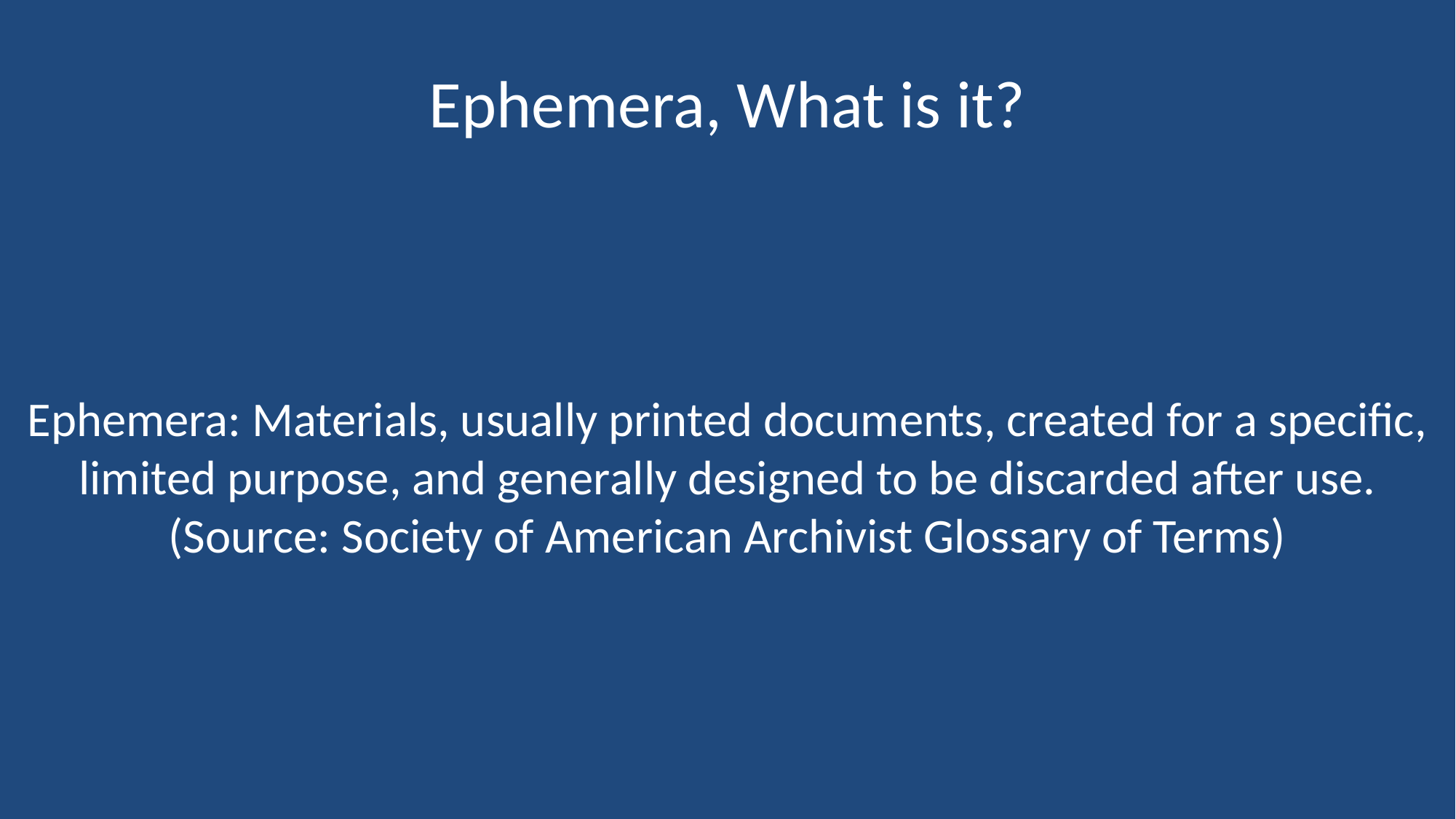

# Ephemera, What is it?
Ephemera: Materials, usually printed documents, created for a specific, limited purpose, and generally designed to be discarded after use. (Source: Society of American Archivist Glossary of Terms)